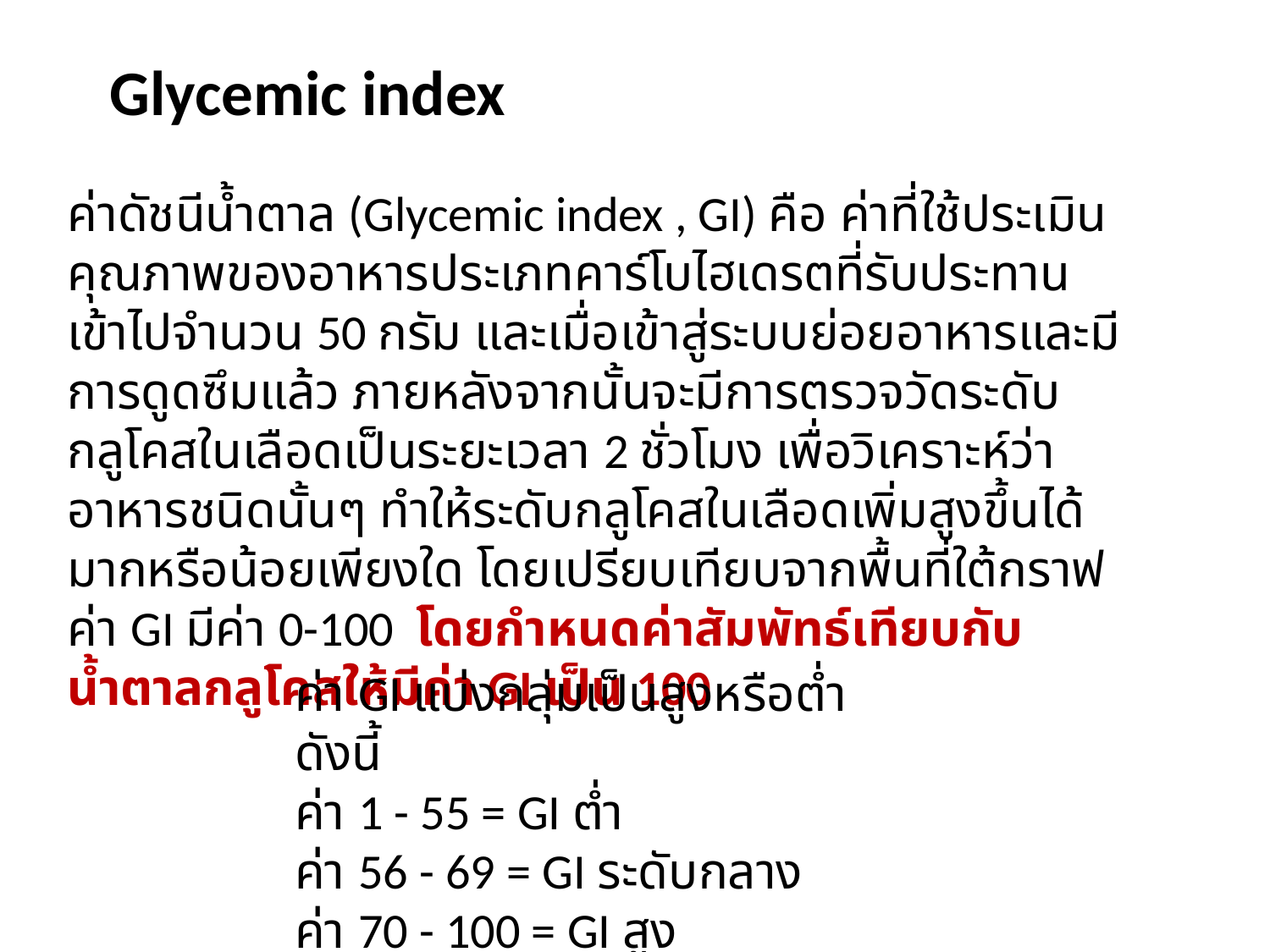

Glycemic index
ค่าดัชนีน้ำตาล (Glycemic index , GI) คือ ค่าที่ใช้ประเมินคุณภาพของอาหารประเภทคาร์โบไฮเดรตที่รับประทานเข้าไปจำนวน 50 กรัม และเมื่อเข้าสู่ระบบย่อยอาหารและมีการดูดซึมแล้ว ภายหลังจากนั้นจะมีการตรวจวัดระดับกลูโคสในเลือดเป็นระยะเวลา 2 ชั่วโมง เพื่อวิเคราะห์ว่าอาหารชนิดนั้นๆ ทำให้ระดับกลูโคสในเลือดเพิ่มสูงขึ้นได้มากหรือน้อยเพียงใด โดยเปรียบเทียบจากพื้นที่ใต้กราฟ  ค่า GI มีค่า 0-100  โดยกำหนดค่าสัมพัทธ์เทียบกับน้ำตาลกลูโคสให้มีค่า GI เป็น 100
ค่า GI แบ่งกลุ่มเป็นสูงหรือต่ำดังนี้
ค่า 1 - 55 = GI ต่ำ
ค่า 56 - 69 = GI ระดับกลาง
ค่า 70 - 100 = GI สูง